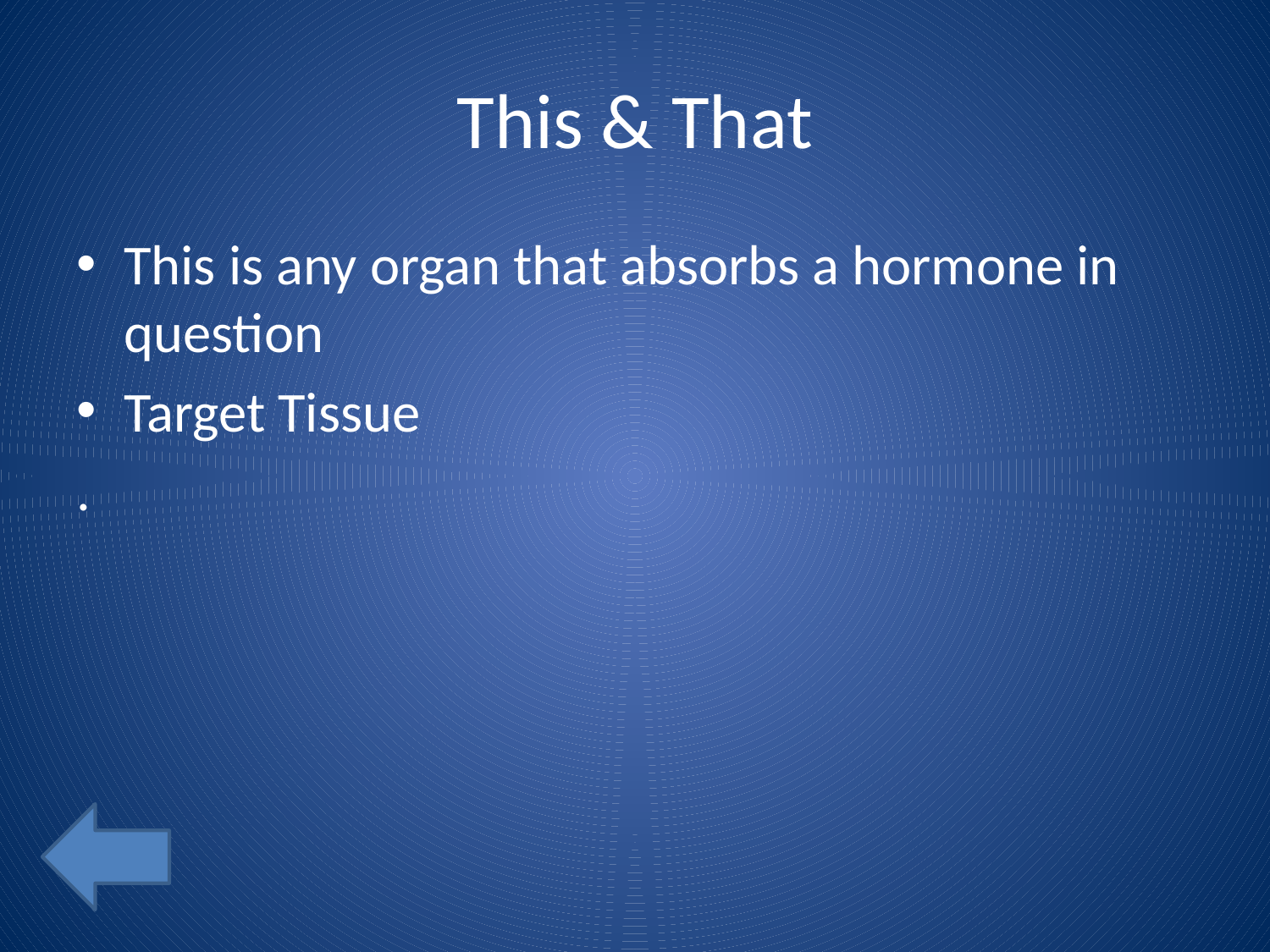

# This & That
This is any organ that absorbs a hormone in question
Target Tissue
.